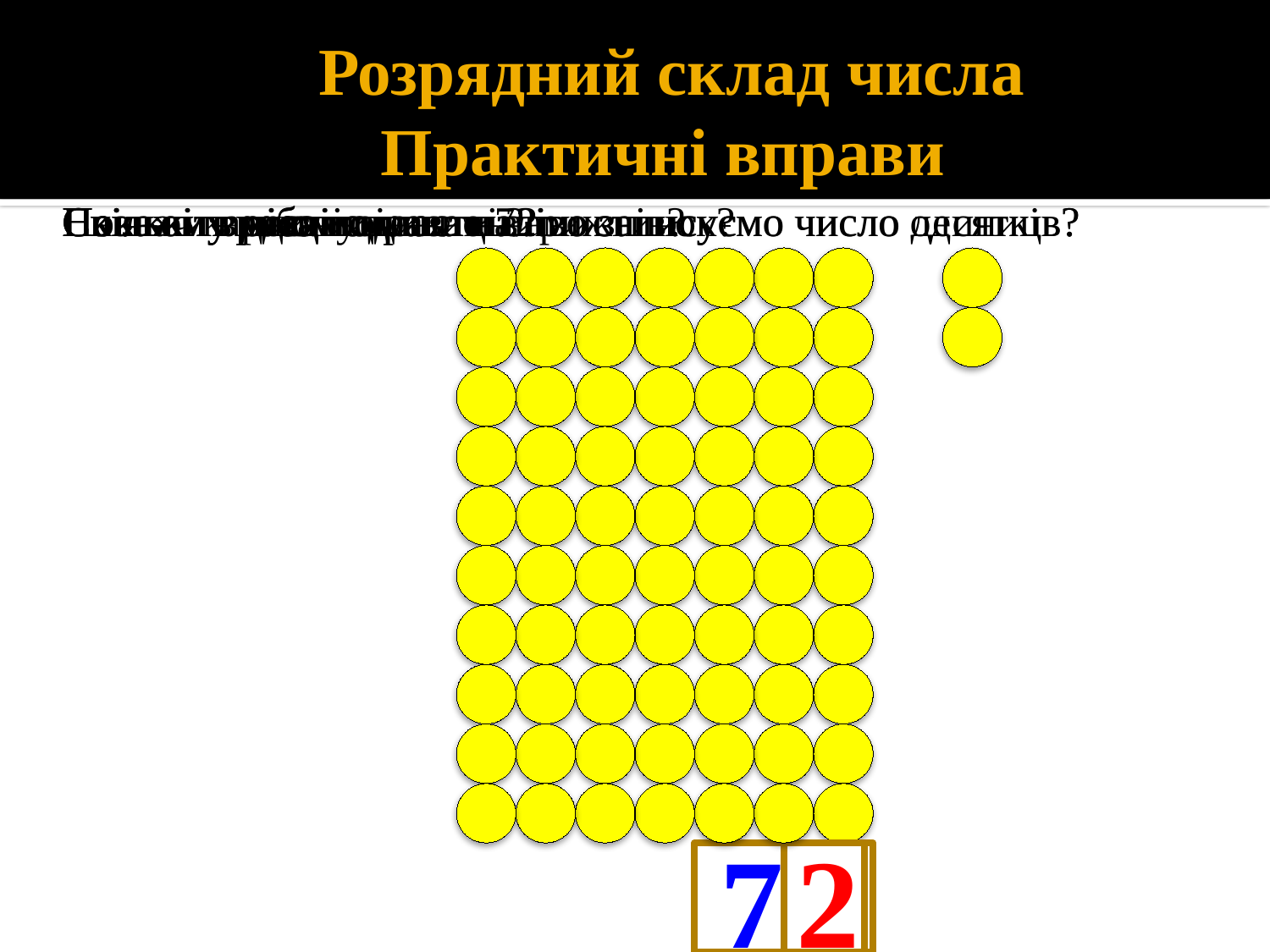

# Розрядний склад числа Практичні вправи
 Скільки в числі одиниць?
 На якому місці справа наліво записуємо число десятків?
 Покажіть одиниці.
Скільки в ньому десятків?
Скільки треба покласти стрижнів?
Скільки треба покласти намистинок?
Покажіть десятки.
Познач картками число 72.
На якому місці справа наліво записуємо число одиниць?

70
2